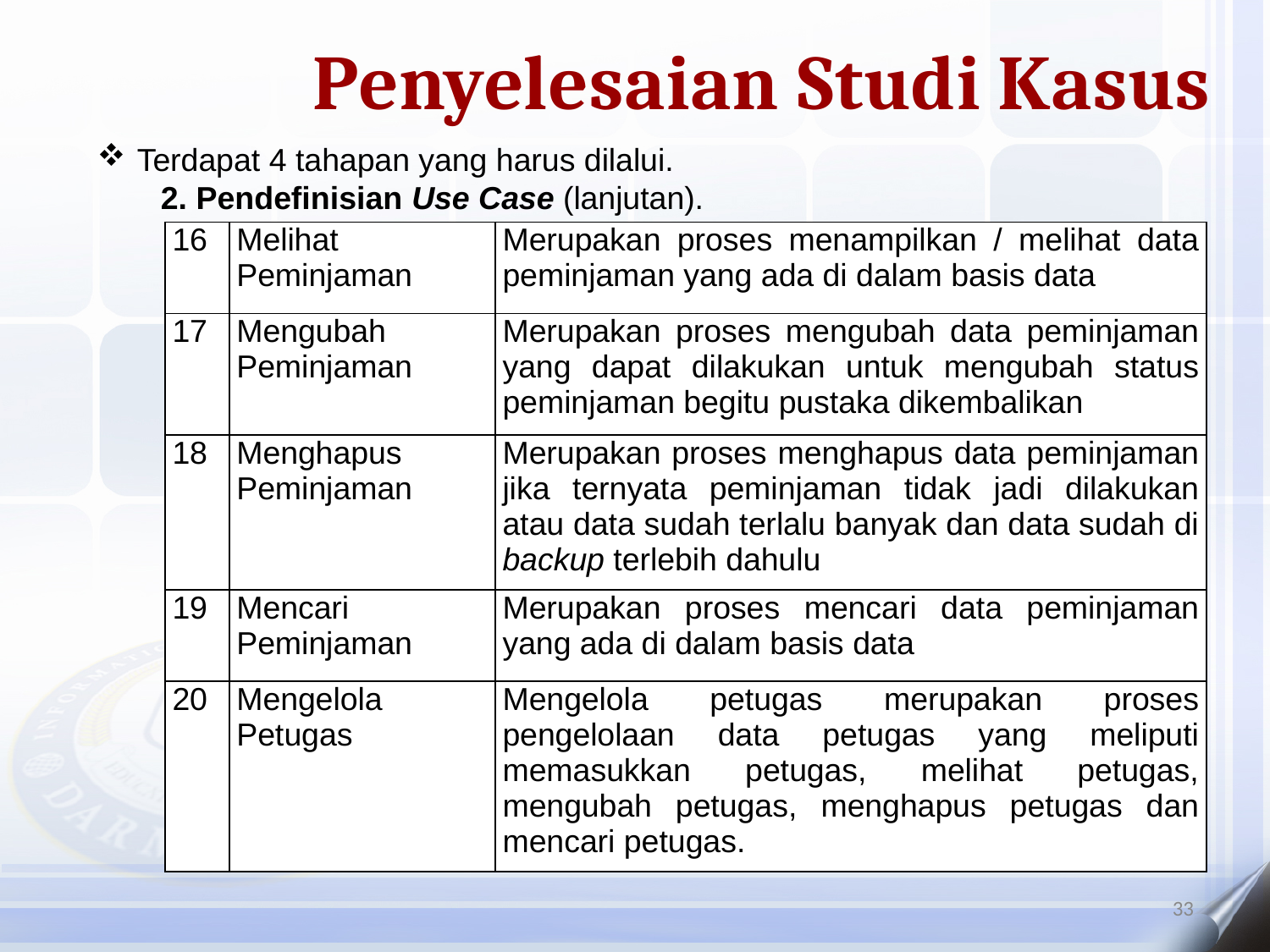

Penyelesaian Studi Kasus
Terdapat 4 tahapan yang harus dilalui.
2. Pendefinisian Use Case (lanjutan).

| 16 | Melihat Peminjaman | Merupakan proses menampilkan / melihat data peminjaman yang ada di dalam basis data |
| --- | --- | --- |
| 17 | Mengubah Peminjaman | Merupakan proses mengubah data peminjaman yang dapat dilakukan untuk mengubah status peminjaman begitu pustaka dikembalikan |
| 18 | Menghapus Peminjaman | Merupakan proses menghapus data peminjaman jika ternyata peminjaman tidak jadi dilakukan atau data sudah terlalu banyak dan data sudah di backup terlebih dahulu |
| 19 | Mencari Peminjaman | Merupakan proses mencari data peminjaman yang ada di dalam basis data |
| 20 | Mengelola Petugas | Mengelola petugas merupakan proses pengelolaan data petugas yang meliputi memasukkan petugas, melihat petugas, mengubah petugas, menghapus petugas dan mencari petugas. |
33